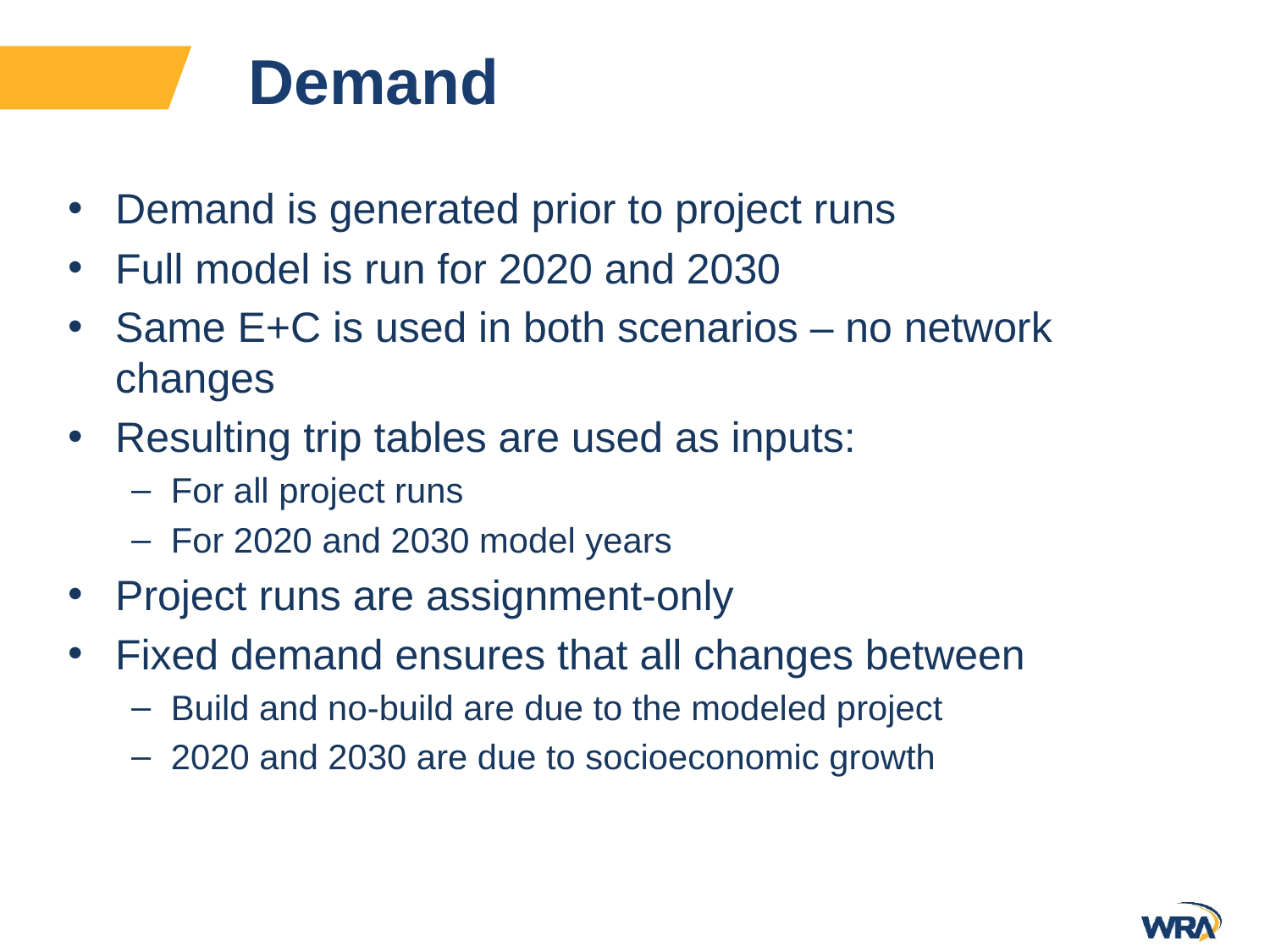

# Demand
Demand is generated prior to project runs
Full model is run for 2020 and 2030
Same E+C is used in both scenarios – no network changes
Resulting trip tables are used as inputs:
For all project runs
For 2020 and 2030 model years
Project runs are assignment-only
Fixed demand ensures that all changes between
Build and no-build are due to the modeled project
2020 and 2030 are due to socioeconomic growth